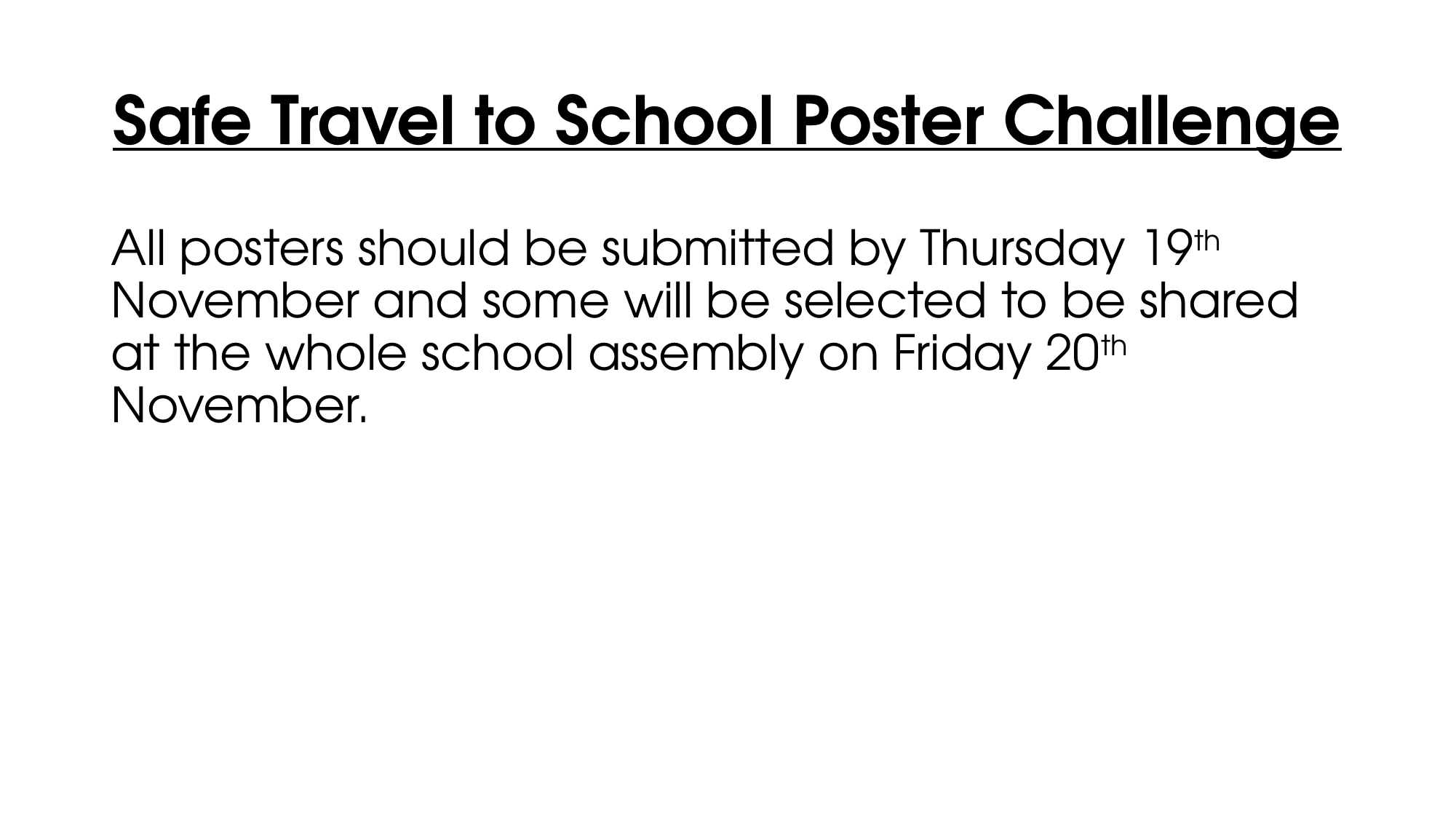

# Safe Travel to School Poster Challenge
All posters should be submitted by Thursday 19th November and some will be selected to be shared at the whole school assembly on Friday 20th November.